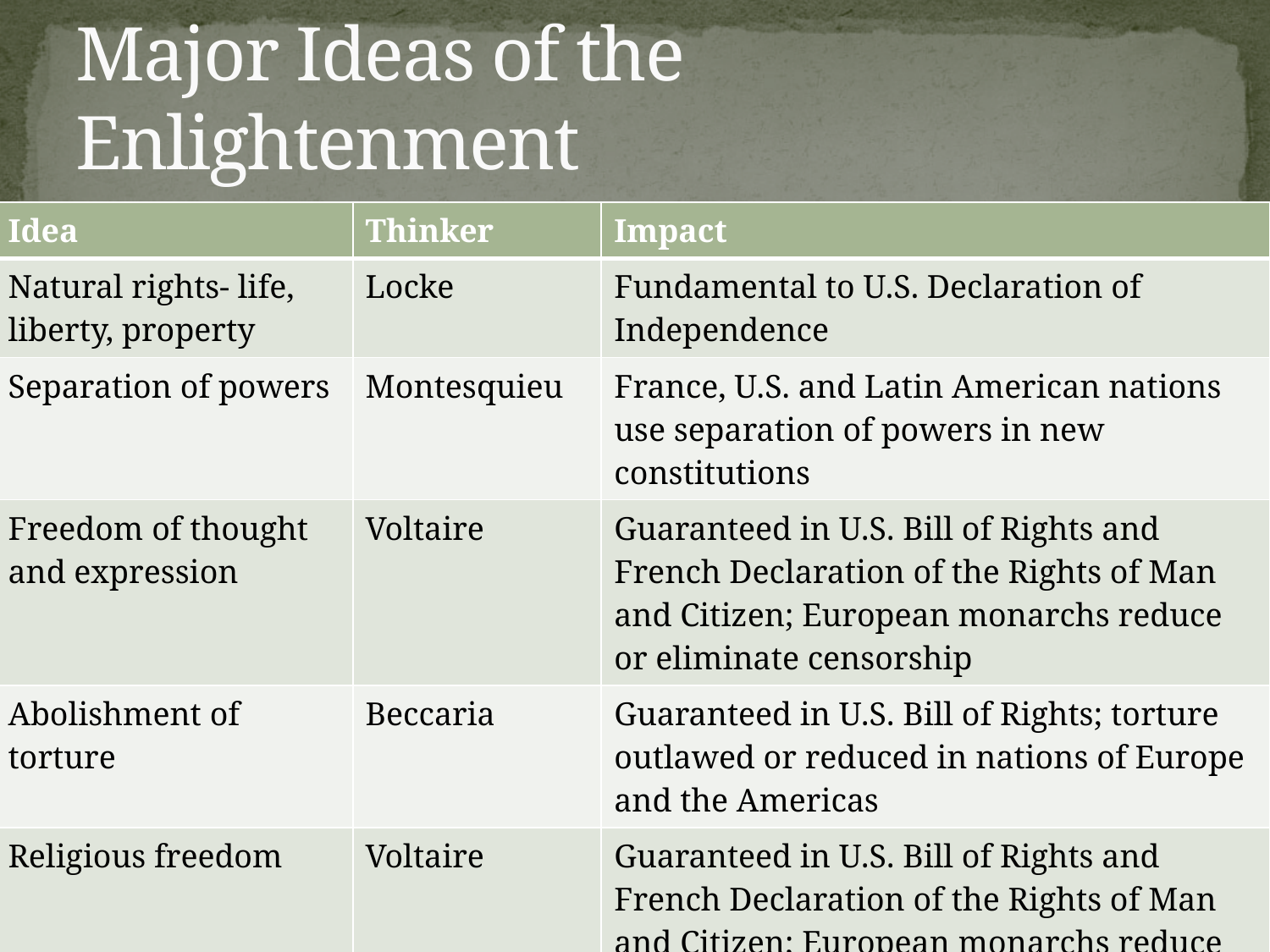

# Major Ideas of the Enlightenment
| Idea | Thinker | Impact |
| --- | --- | --- |
| Natural rights- life, liberty, property | Locke | Fundamental to U.S. Declaration of Independence |
| Separation of powers | Montesquieu | France, U.S. and Latin American nations use separation of powers in new constitutions |
| Freedom of thought and expression | Voltaire | Guaranteed in U.S. Bill of Rights and French Declaration of the Rights of Man and Citizen; European monarchs reduce or eliminate censorship |
| Abolishment of torture | Beccaria | Guaranteed in U.S. Bill of Rights; torture outlawed or reduced in nations of Europe and the Americas |
| Religious freedom | Voltaire | Guaranteed in U.S. Bill of Rights and French Declaration of the Rights of Man and Citizen; European monarchs reduce persecution |
| Women’s equality | Wollstonecraft | Women’s rights groups form in Europe and North America |